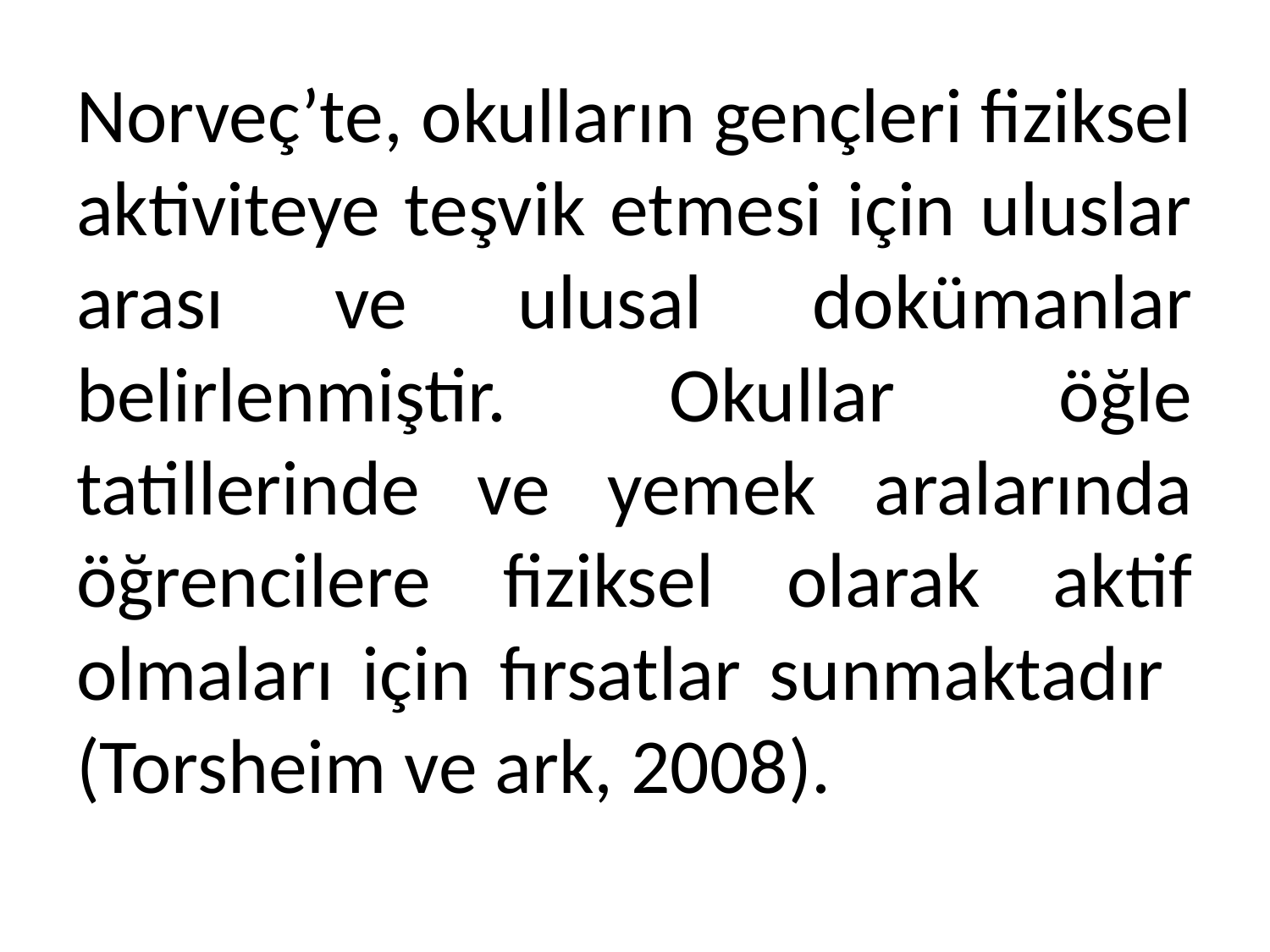

# Norveç’te, okulların gençleri fiziksel aktiviteye teşvik etmesi için uluslar arası ve ulusal dokümanlar belirlenmiştir. Okullar öğle tatillerinde ve yemek aralarında öğrencilere fiziksel olarak aktif olmaları için fırsatlar sunmaktadır (Torsheim ve ark, 2008).